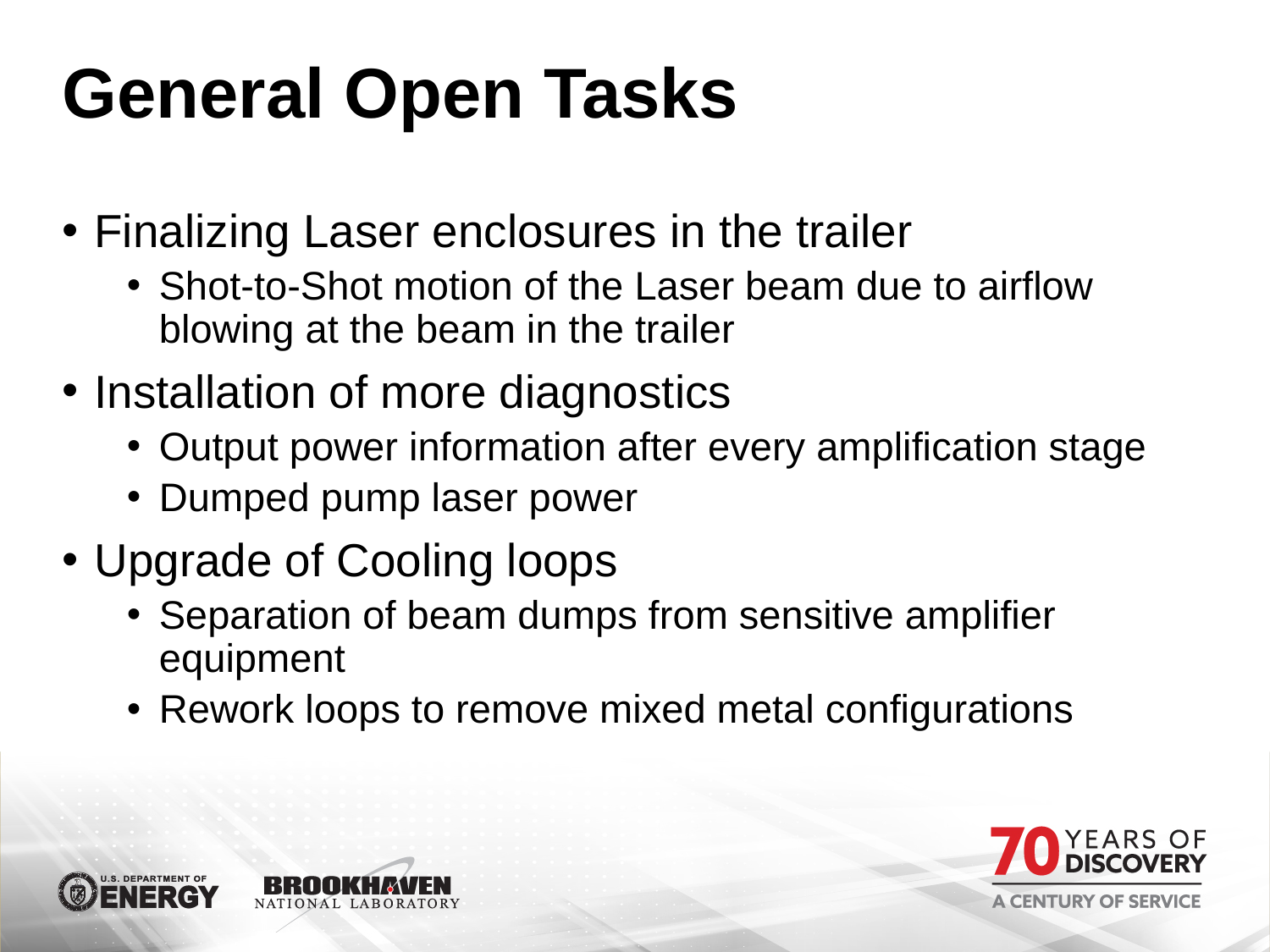

# General Open Tasks
Finalizing Laser enclosures in the trailer
Shot-to-Shot motion of the Laser beam due to airflow blowing at the beam in the trailer
Installation of more diagnostics
Output power information after every amplification stage
Dumped pump laser power
Upgrade of Cooling loops
Separation of beam dumps from sensitive amplifier equipment
Rework loops to remove mixed metal configurations